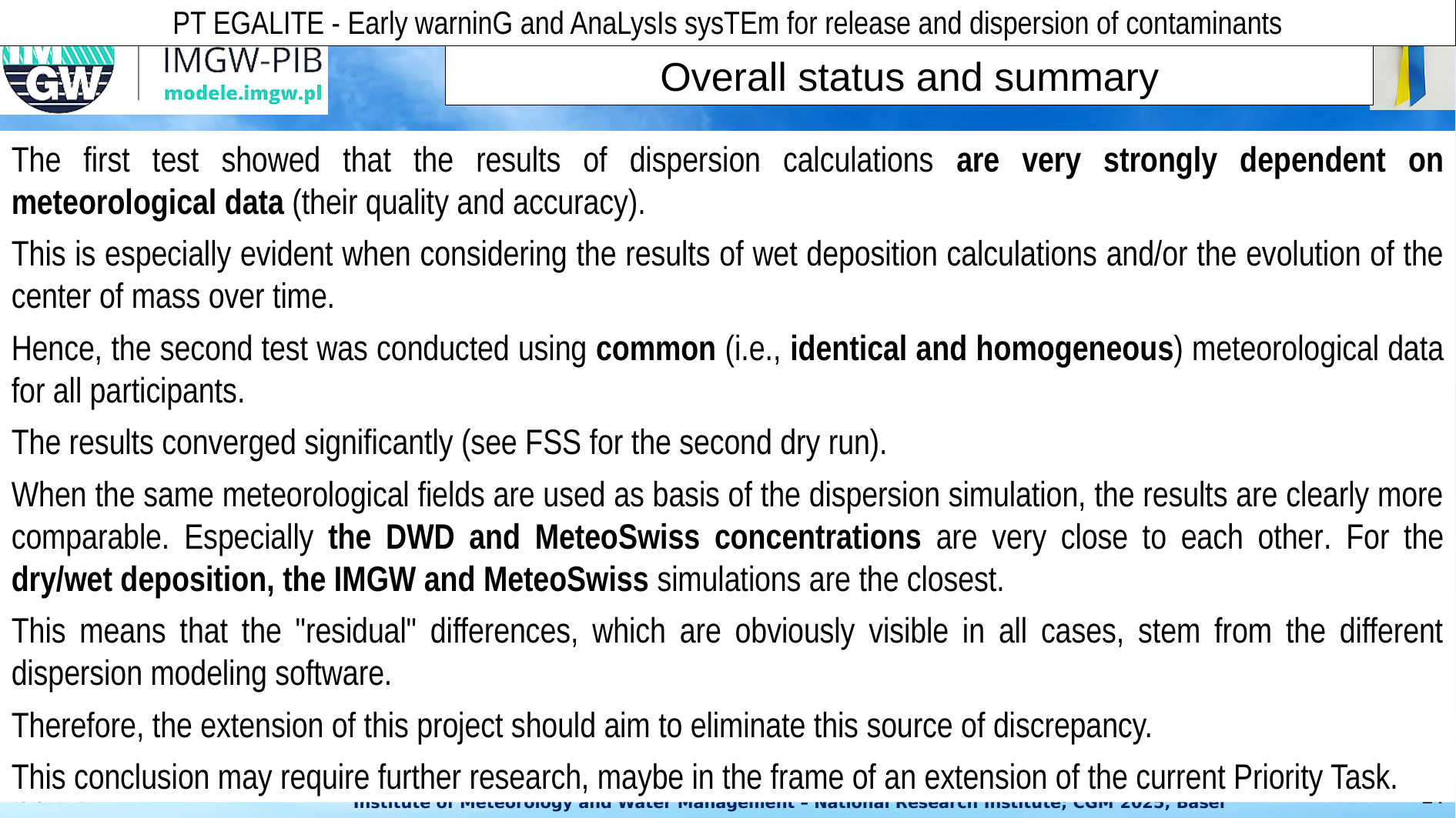

PT EGALITE - Early warninG and AnaLysIs sysTEm for release and dispersion of contaminants
Overall status and summary
The first test showed that the results of dispersion calculations are very strongly dependent on meteorological data (their quality and accuracy).
This is especially evident when considering the results of wet deposition calculations and/or the evolution of the center of mass over time.
Hence, the second test was conducted using common (i.e., identical and homogeneous) meteorological data for all participants.
The results converged significantly (see FSS for the second dry run).
When the same meteorological fields are used as basis of the dispersion simulation, the results are clearly more comparable. Especially the DWD and MeteoSwiss concentrations are very close to each other. For the dry/wet deposition, the IMGW and MeteoSwiss simulations are the closest.
This means that the "residual" differences, which are obviously visible in all cases, stem from the different dispersion modeling software.
Therefore, the extension of this project should aim to eliminate this source of discrepancy.
This conclusion may require further research, maybe in the frame of an extension of the current Priority Task.